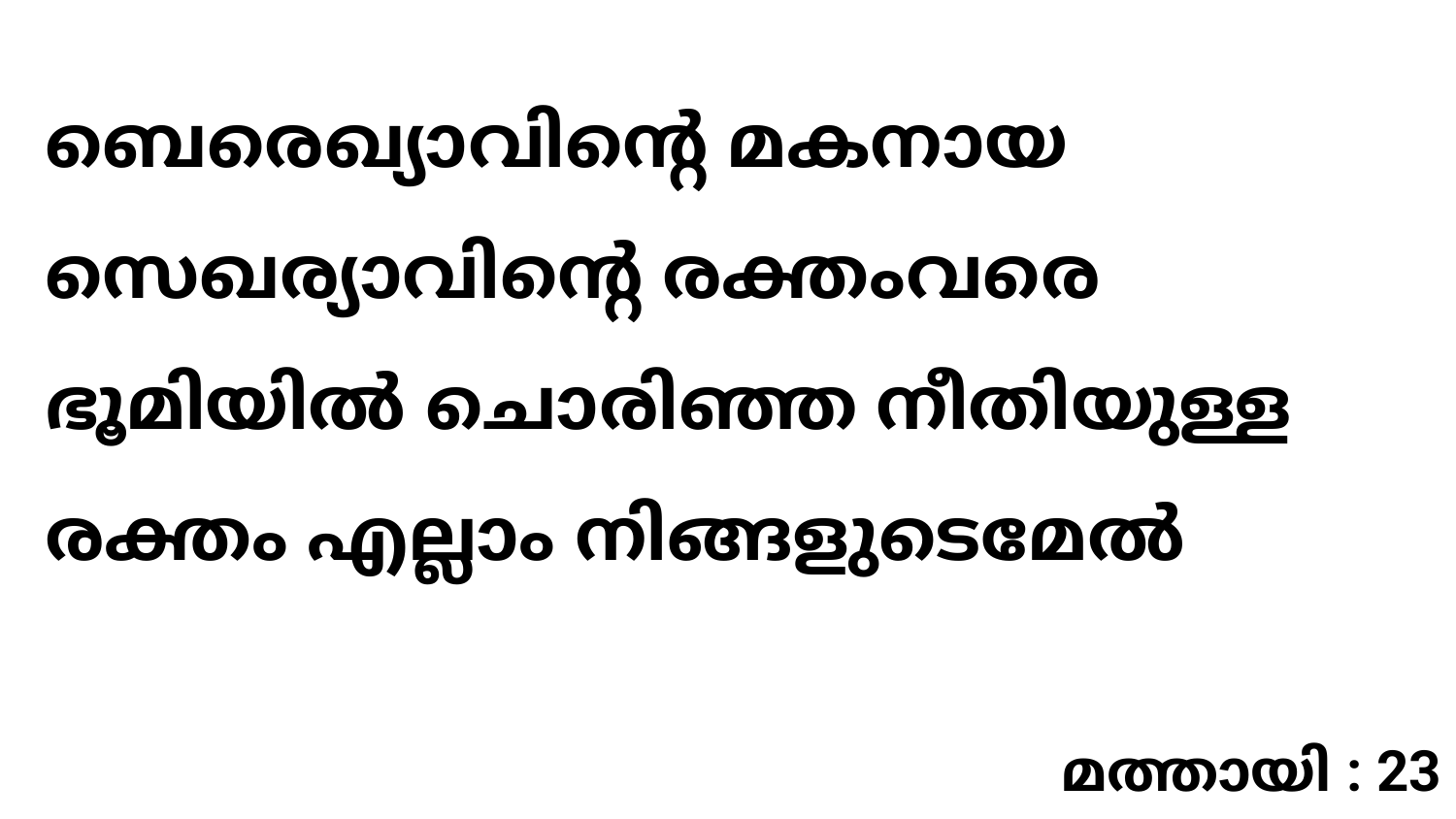

ബെരെഖ്യാവിന്റെ മകനായ സെഖര്യാവിന്റെ രക്തംവരെ ഭൂമിയിൽ ചൊരിഞ്ഞ നീതിയുള്ള രക്തം എല്ലാം നിങ്ങളുടെമേൽ
മത്തായി : 23